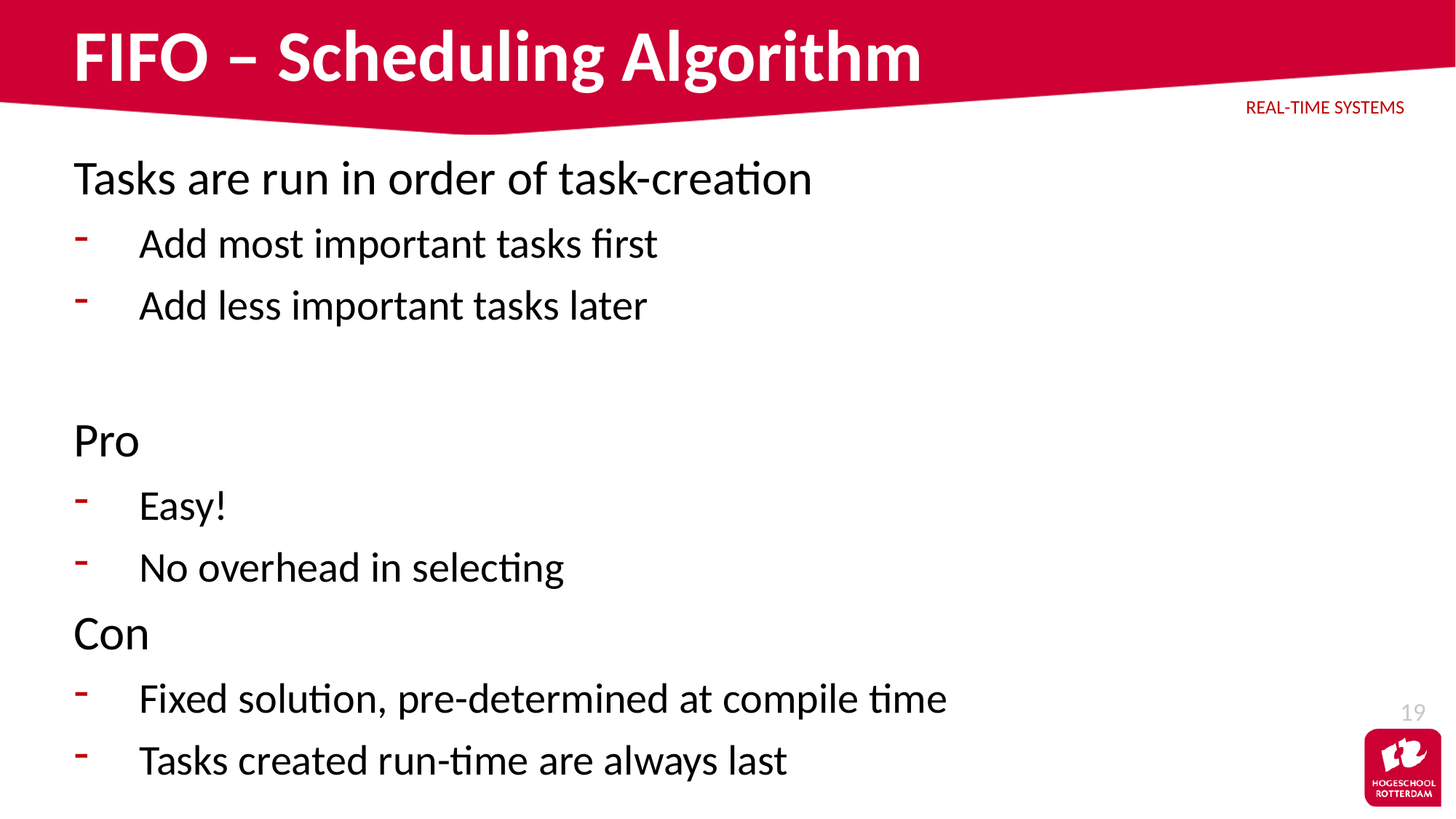

# FIFO – Scheduling Algorithm
Tasks are run in order of task-creation
Add most important tasks first
Add less important tasks later

Pro
Easy!
No overhead in selecting
Con
Fixed solution, pre-determined at compile time
Tasks created run-time are always last
19